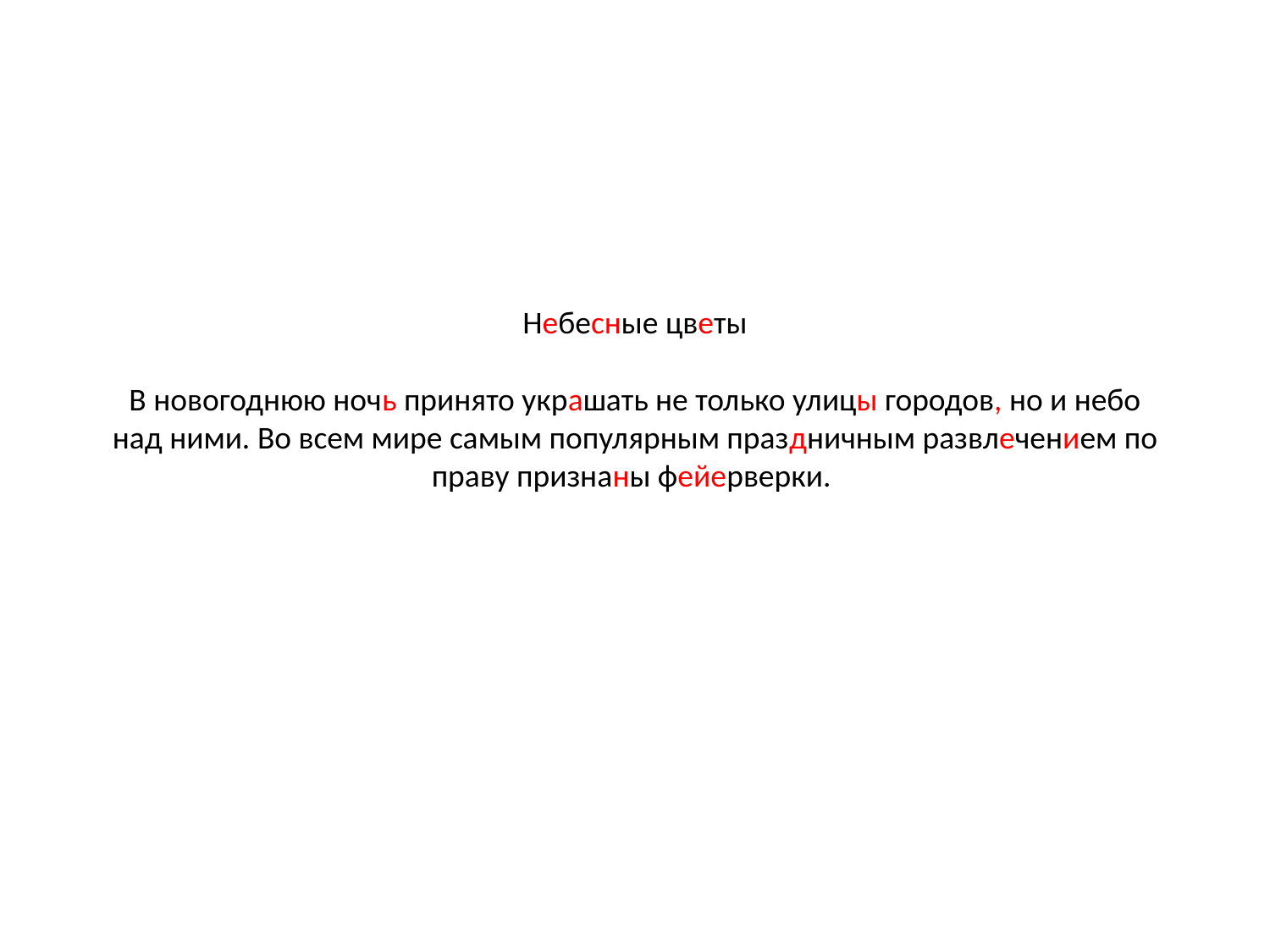

# Небесные цветы В новогоднюю ночь принято украшать не только улицы городов, но и небо над ними. Во всем мире самым популярным праздничным развлечением по праву признаны фейерверки.